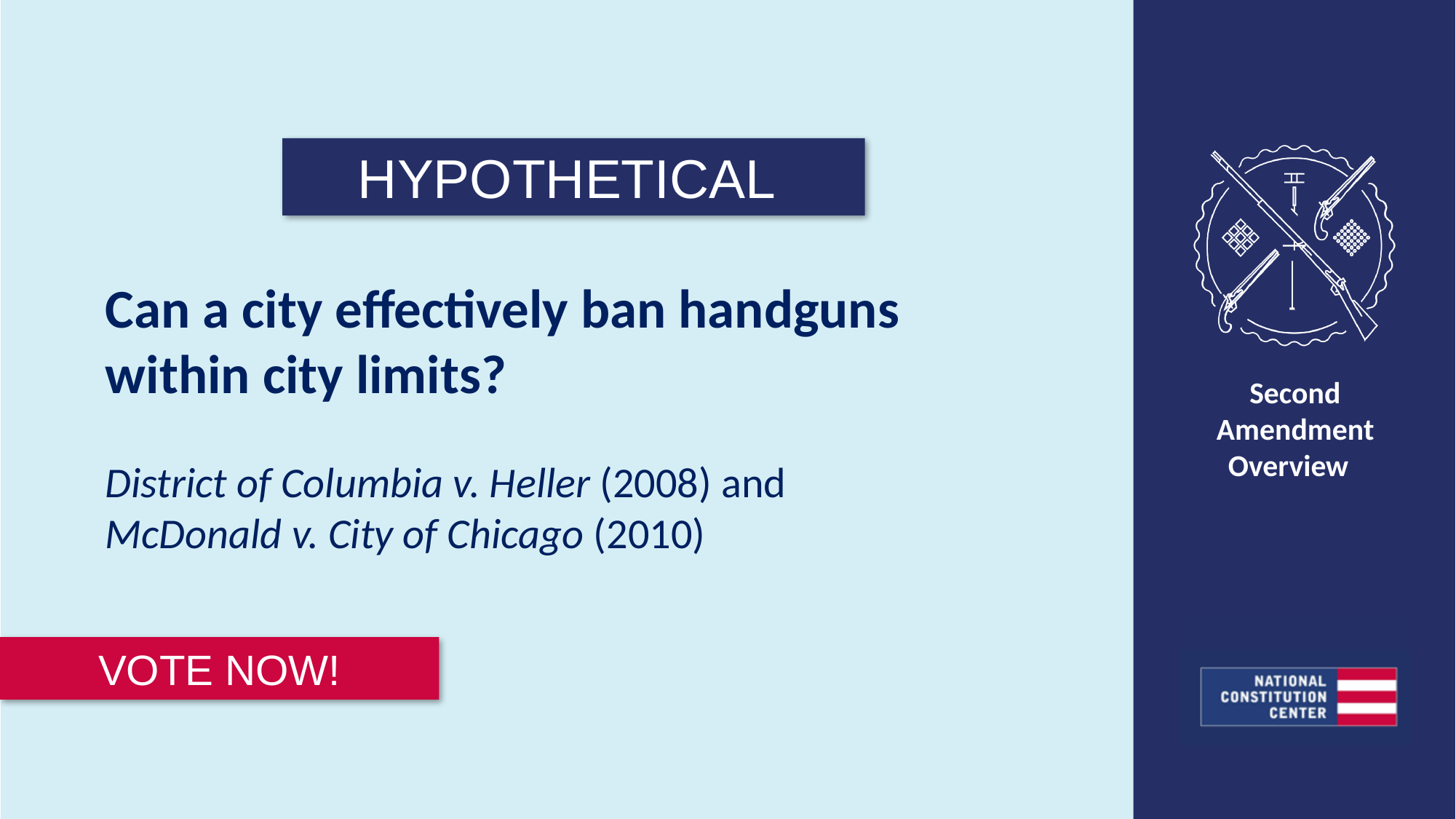

HYPOTHETICAL
Can a city effectively ban handguns within city limits?

District of Columbia v. Heller (2008) and
McDonald v. City of Chicago (2010)
VOTE NOW!